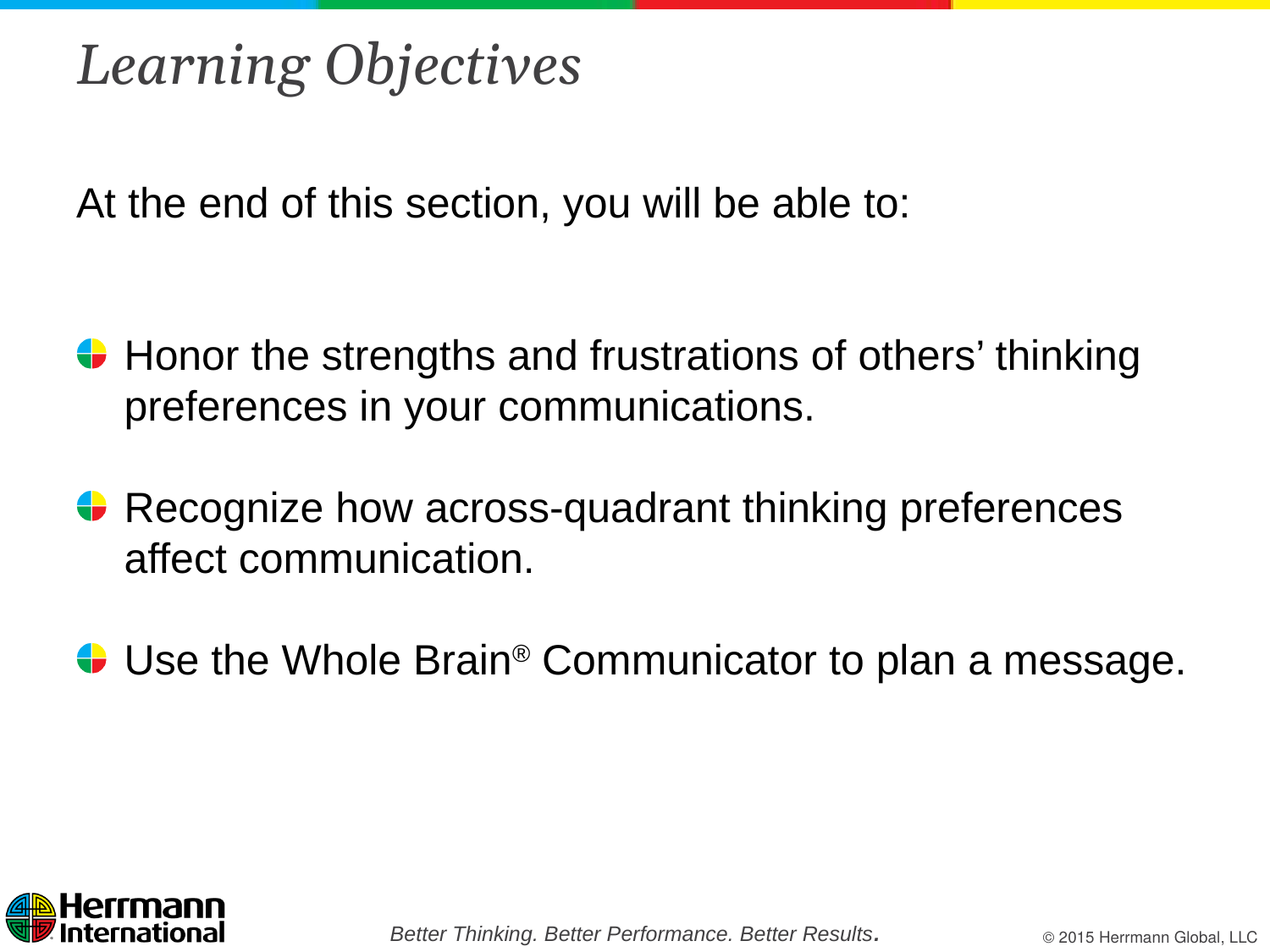

# Learning Objectives
At the end of this section, you will be able to:

Honor the strengths and frustrations of others’ thinking preferences in your communications.

Recognize how across-quadrant thinking preferences affect communication.

Use the Whole Brain® Communicator to plan a message.